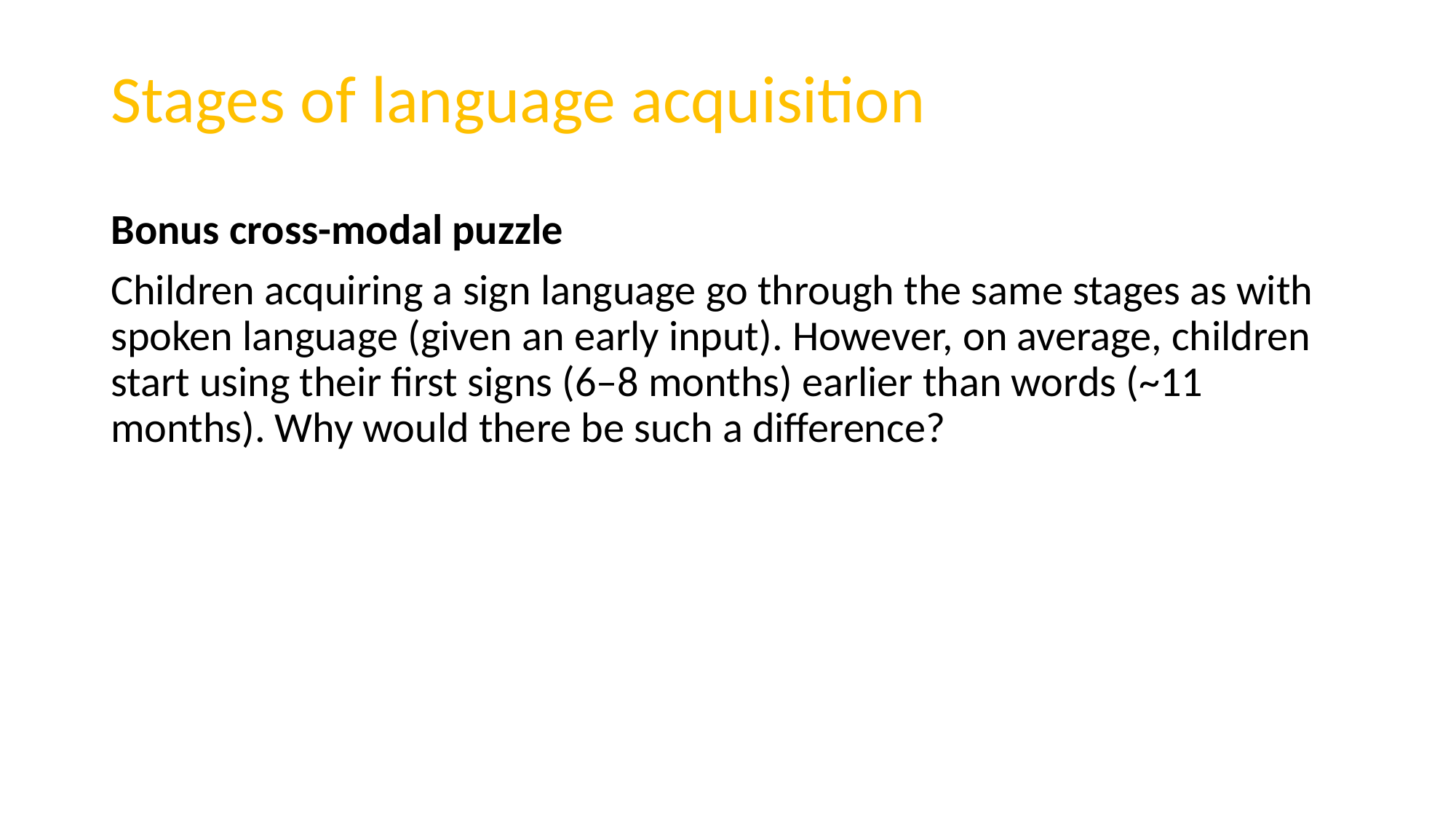

# Stages of language acquisition
Bonus cross-modal puzzle
Children acquiring a sign language go through the same stages as with spoken language (given an early input). However, on average, children start using their first signs (6–8 months) earlier than words (~11 months). Why would there be such a difference?